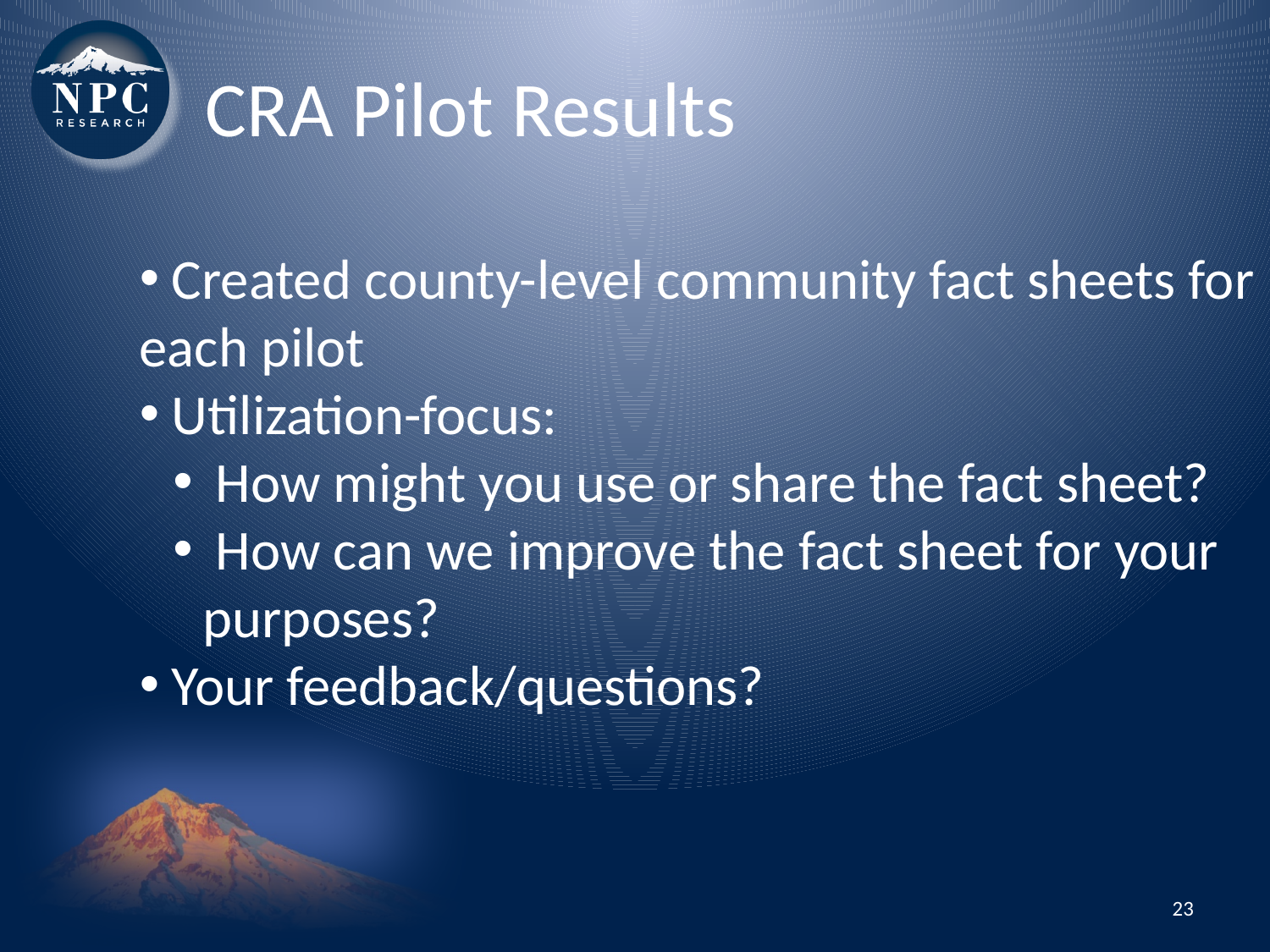

CRA Pilot Results
 Created county-level community fact sheets for each pilot
 Utilization-focus:
 How might you use or share the fact sheet?
 How can we improve the fact sheet for your purposes?
 Your feedback/questions?

23